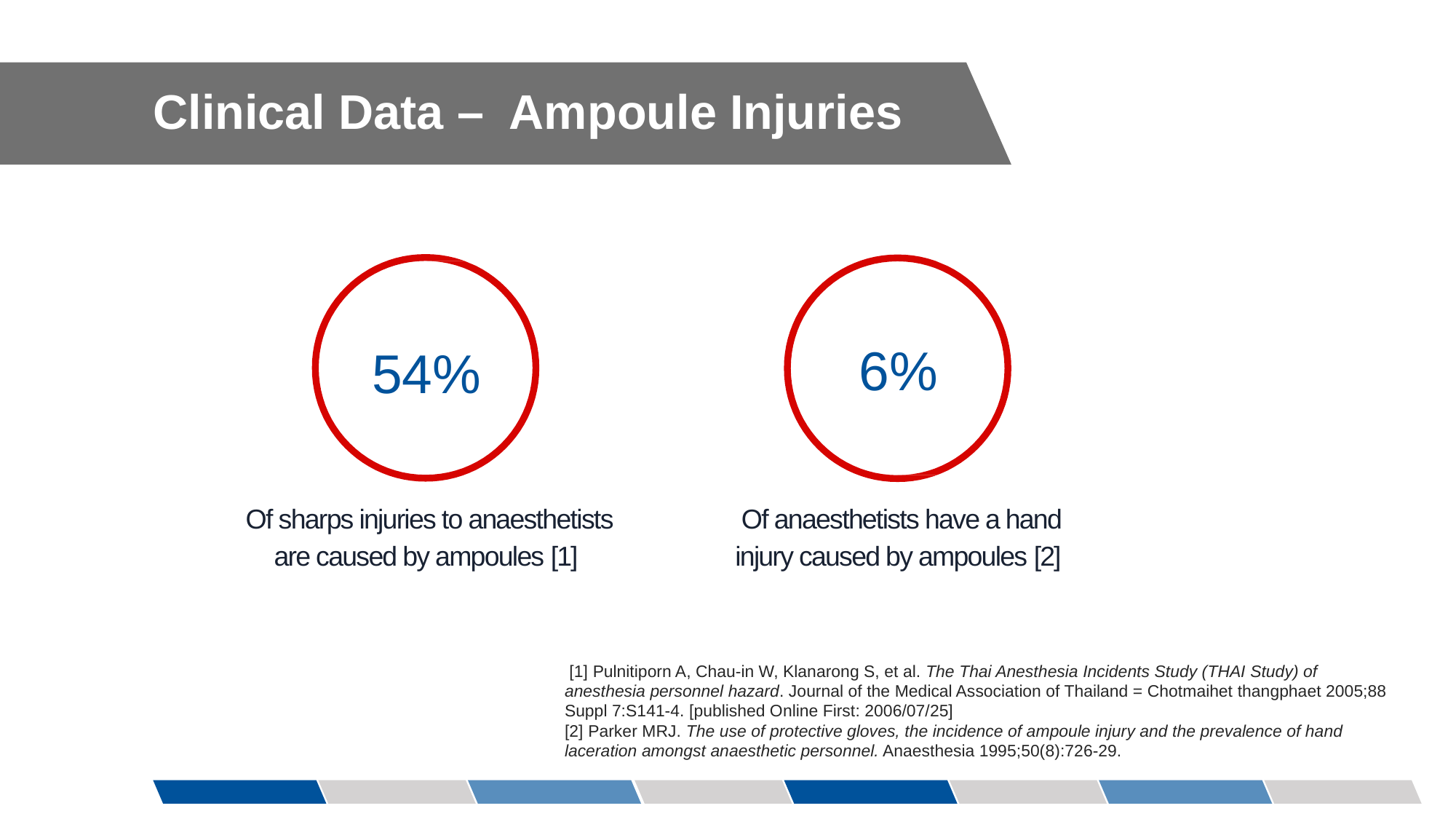

Clinical Data –  Ampoule Injuries

54%
Of sharps injuries to anaesthetists are caused by ampoules [1]

6%
Of anaesthetists have a hand injury caused by ampoules [2]
 [1] Pulnitiporn A, Chau-in W, Klanarong S, et al. The Thai Anesthesia Incidents Study (THAI Study) of anesthesia personnel hazard. Journal of the Medical Association of Thailand = Chotmaihet thangphaet 2005;88 Suppl 7:S141-4. [published Online First: 2006/07/25]
[2] Parker MRJ. The use of protective gloves, the incidence of ampoule injury and the prevalence of hand laceration amongst anaesthetic personnel. Anaesthesia 1995;50(8):726-29.